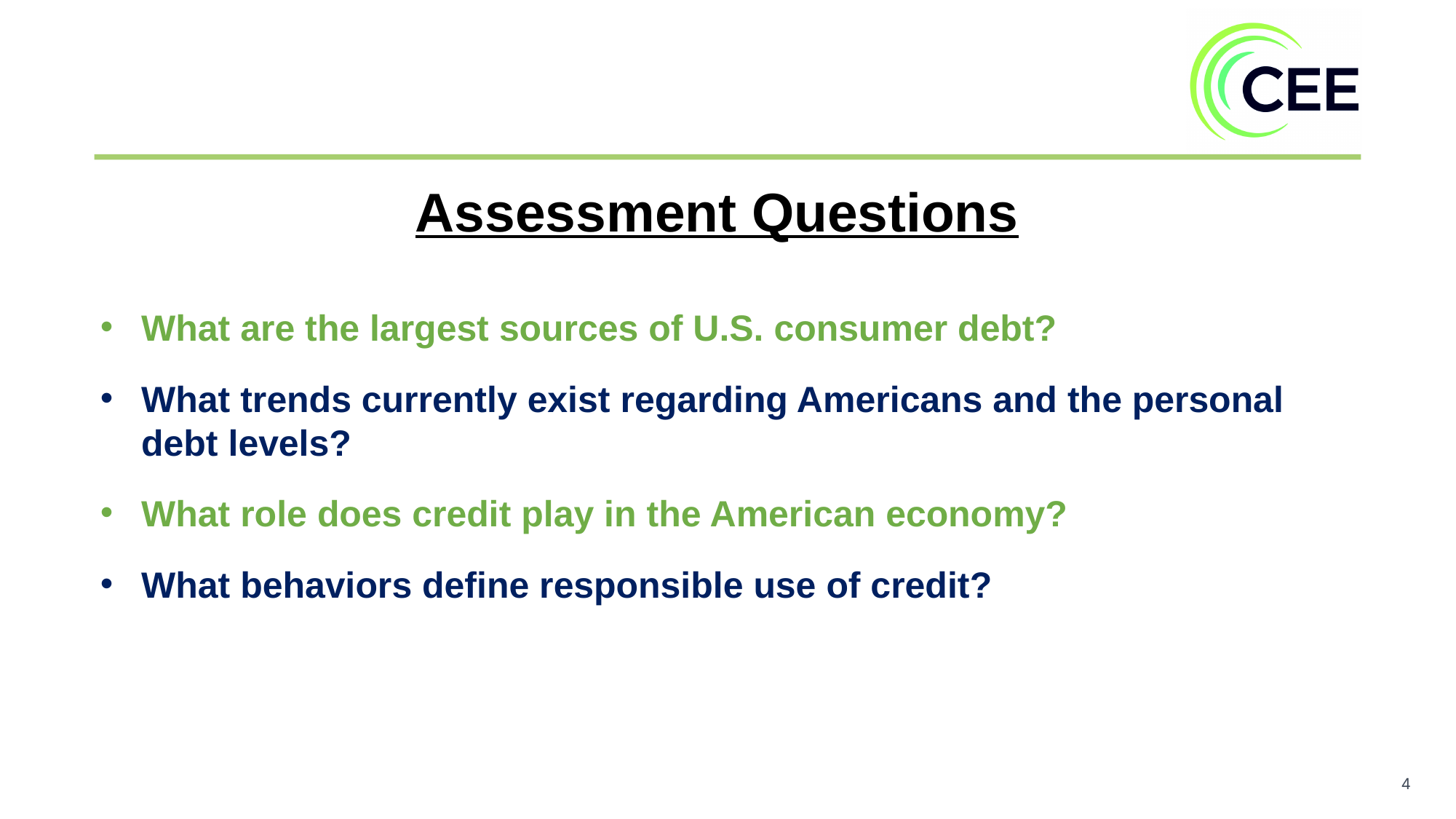

Assessment Questions
What are the largest sources of U.S. consumer debt?
What trends currently exist regarding Americans and the personal debt levels?
What role does credit play in the American economy?
What behaviors define responsible use of credit?
4